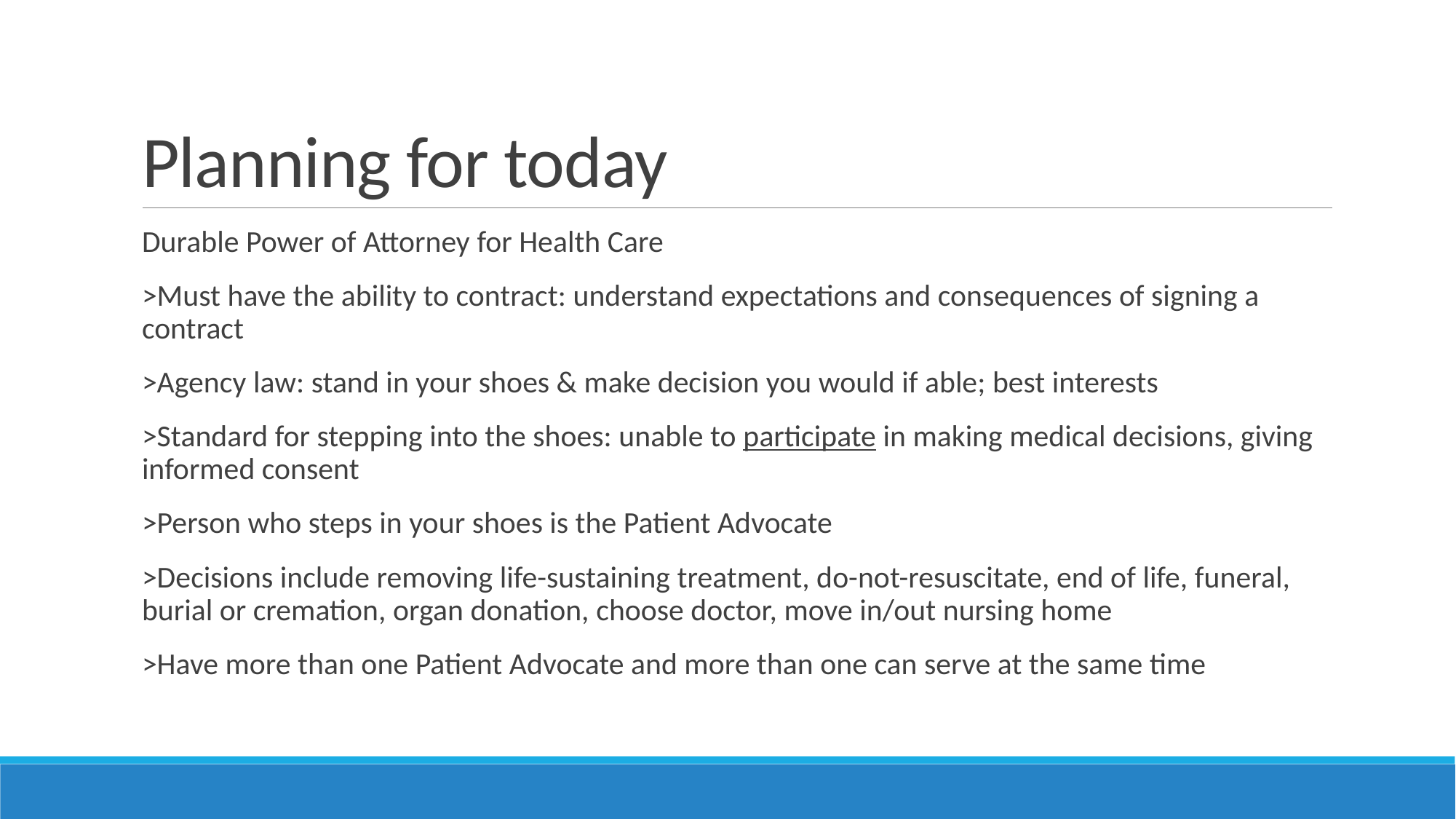

# Planning for today
Durable Power of Attorney for Health Care
>Must have the ability to contract: understand expectations and consequences of signing a contract
>Agency law: stand in your shoes & make decision you would if able; best interests
>Standard for stepping into the shoes: unable to participate in making medical decisions, giving informed consent
>Person who steps in your shoes is the Patient Advocate
>Decisions include removing life-sustaining treatment, do-not-resuscitate, end of life, funeral, burial or cremation, organ donation, choose doctor, move in/out nursing home
>Have more than one Patient Advocate and more than one can serve at the same time